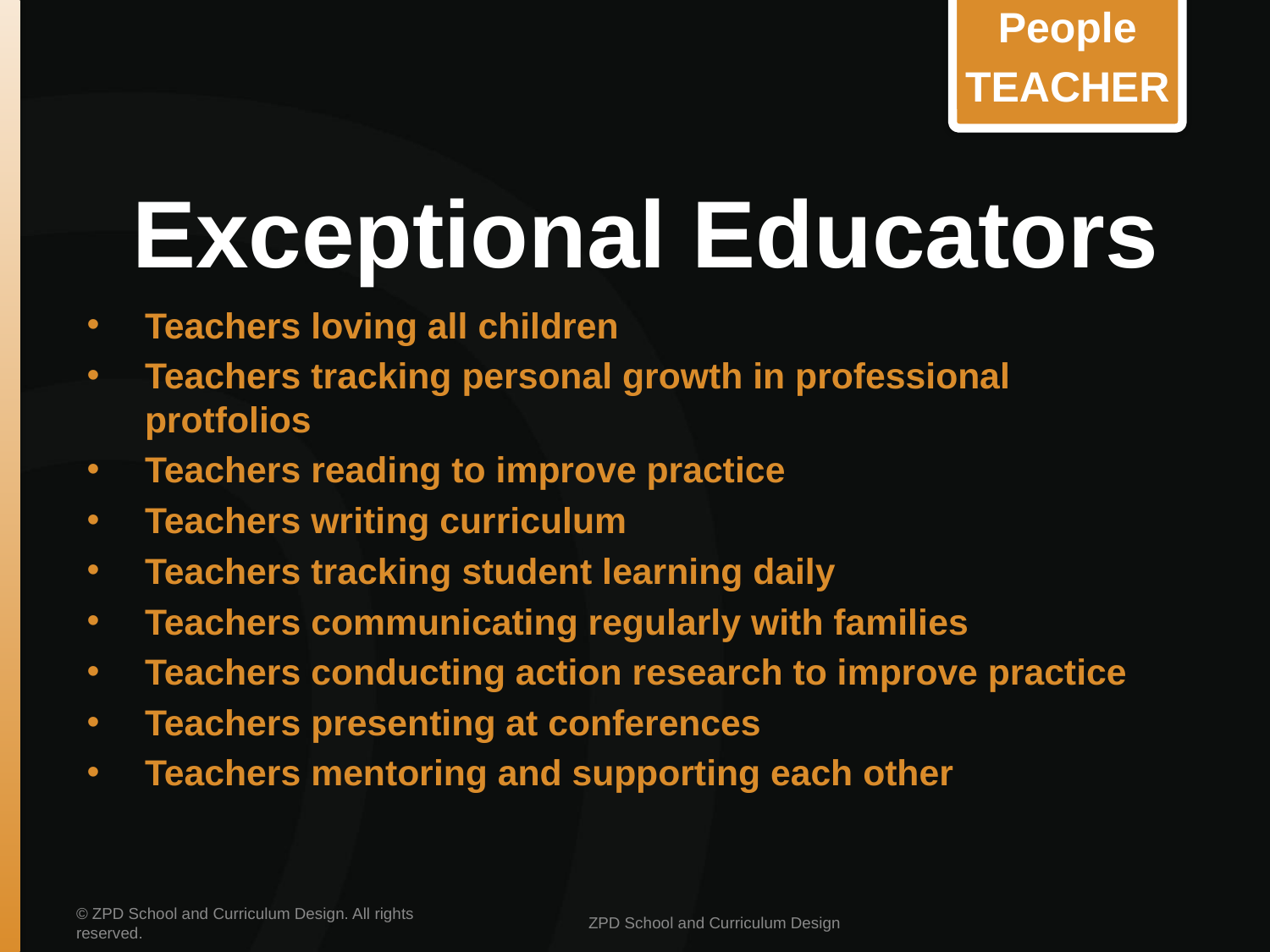

People
TEACHER
# Exceptional Educators
Teachers loving all children
Teachers tracking personal growth in professional protfolios
Teachers reading to improve practice
Teachers writing curriculum
Teachers tracking student learning daily
Teachers communicating regularly with families
Teachers conducting action research to improve practice
Teachers presenting at conferences
Teachers mentoring and supporting each other
© ZPD School and Curriculum Design. All rights reserved.
ZPD School and Curriculum Design